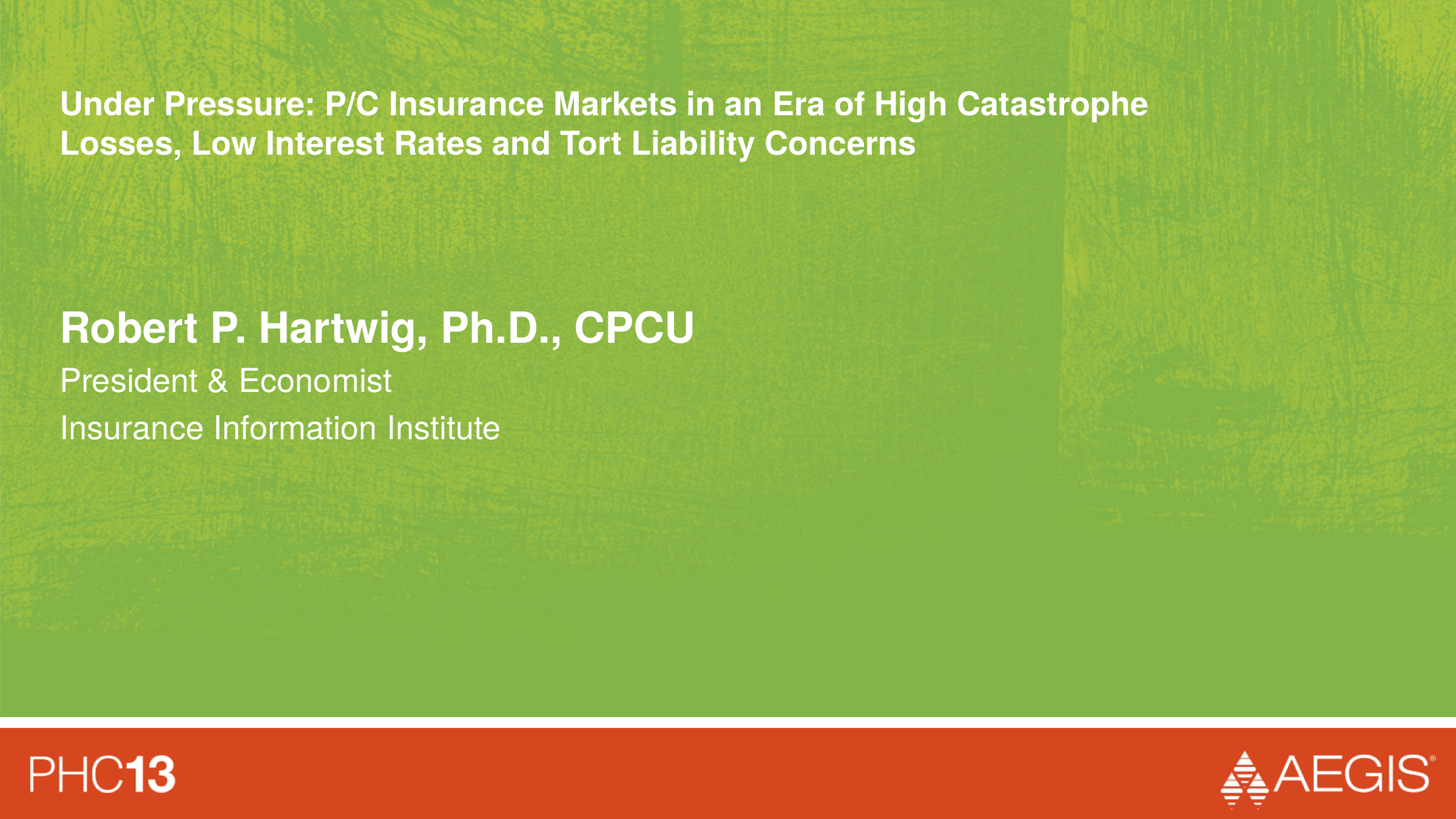

# Under Pressure: P/C Insurance Markets in an Era of High Catastrophe Losses, Low Interest Rates and Tort Liability Concerns
Robert P. Hartwig, Ph.D., CPCU
President & Economist
Insurance Information Institute